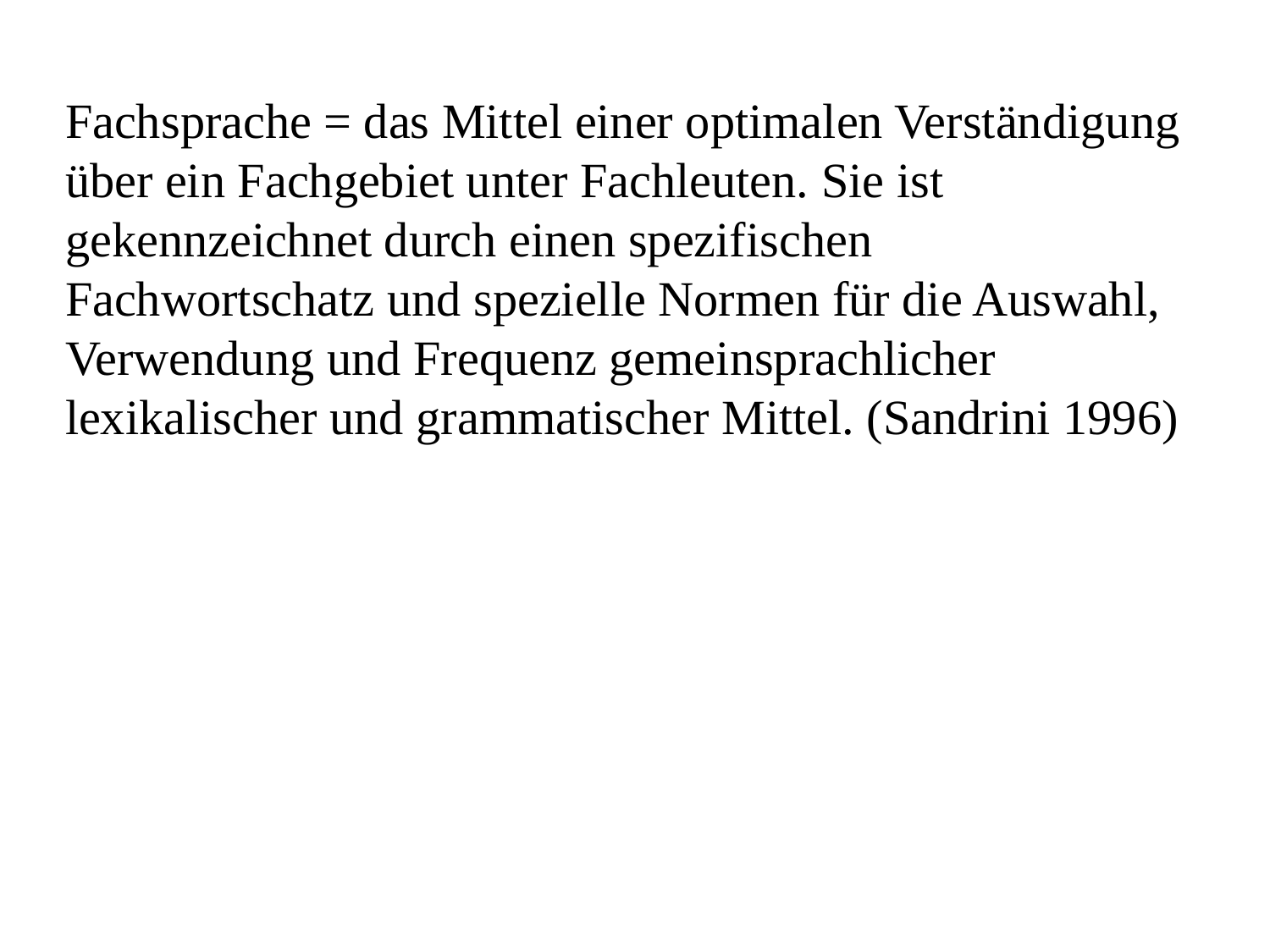

Fachsprache = das Mittel einer optimalen Verständigung über ein Fachgebiet unter Fachleuten. Sie ist gekennzeichnet durch einen spezifischen Fachwortschatz und spezielle Normen für die Auswahl, Verwendung und Frequenz gemeinsprachlicher lexikalischer und grammatischer Mittel. (Sandrini 1996)